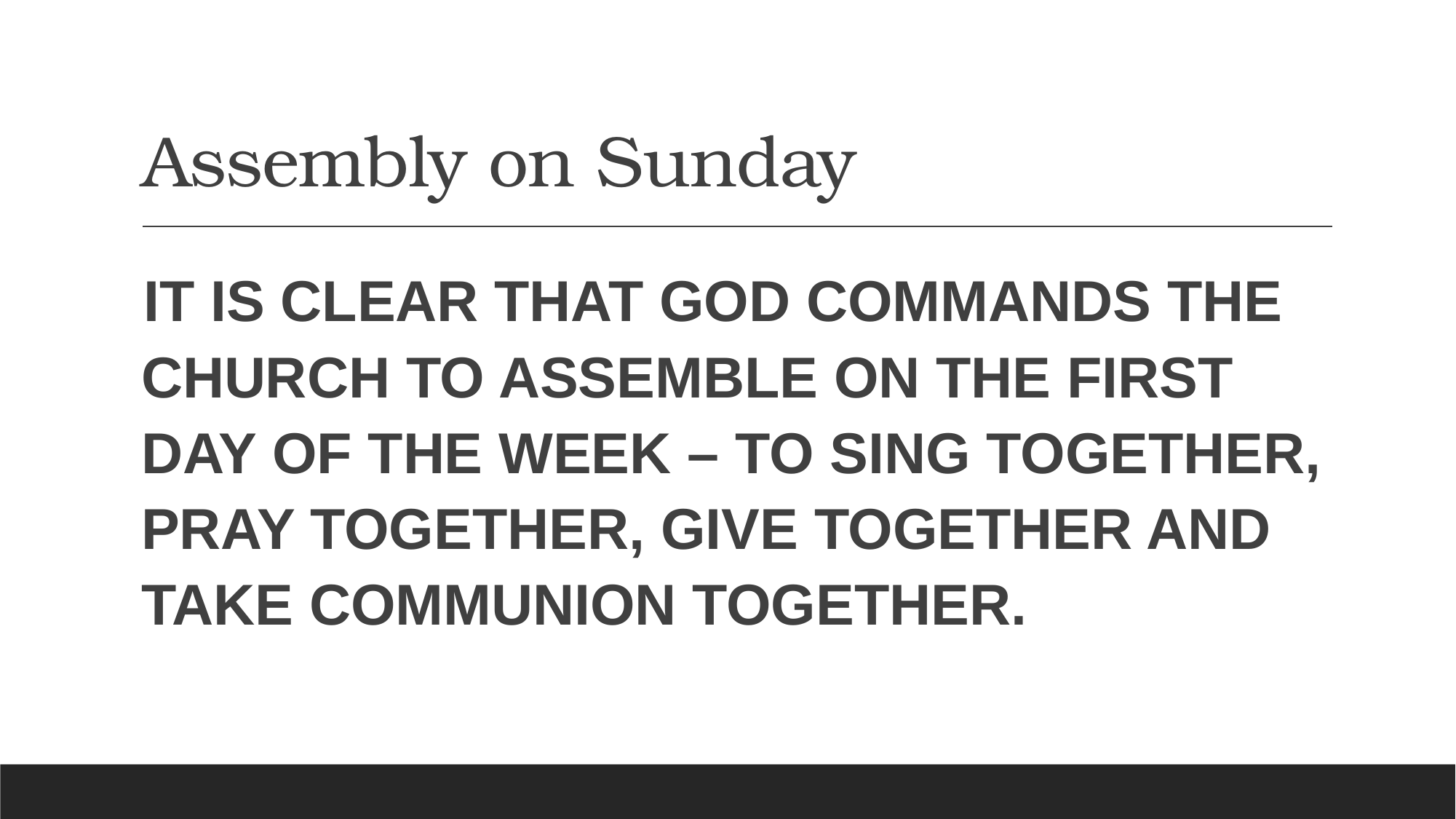

# Assembly on Sunday
IT IS CLEAR THAT GOD COMMANDS THE CHURCH TO ASSEMBLE ON THE FIRST DAY OF THE WEEK – TO SING TOGETHER, PRAY TOGETHER, GIVE TOGETHER AND TAKE COMMUNION TOGETHER.